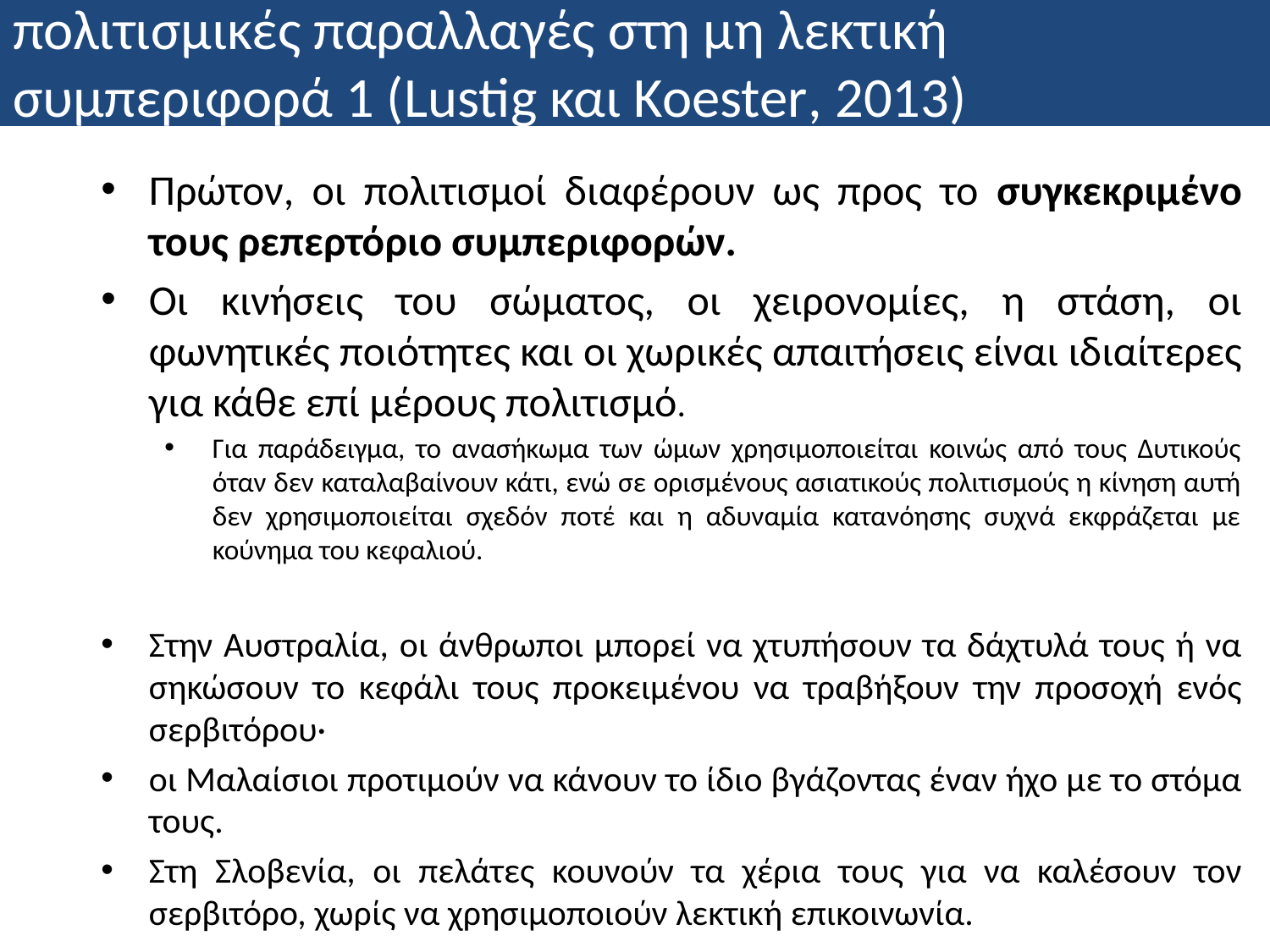

# πολιτισμικές παραλλαγές στη μη λεκτική συμπεριφορά 1 (Lustig και Koester, 2013)
Πρώτον, οι πολιτισμοί διαφέρουν ως προς το συγκεκριμένο τους ρεπερτόριο συμπεριφορών.
Οι κινήσεις του σώματος, οι χειρονομίες, η στάση, οι φωνητικές ποιότητες και οι χωρικές απαιτήσεις είναι ιδιαίτερες για κάθε επί μέρους πολιτισμό.
Για παράδειγμα, το ανασήκωμα των ώμων χρησιμοποιείται κοινώς από τους Δυτικούς όταν δεν καταλαβαίνουν κάτι, ενώ σε ορισμένους ασιατικούς πολιτισμούς η κίνηση αυτή δεν χρησιμοποιείται σχεδόν ποτέ και η αδυναμία κατανόησης συχνά εκφράζεται με κούνημα του κεφαλιού.

Στην Αυστραλία, οι άνθρωποι μπορεί να χτυπήσουν τα δάχτυλά τους ή να σηκώσουν το κεφάλι τους προκειμένου να τραβήξουν την προσοχή ενός σερβιτόρου·
οι Μαλαίσιοι προτιμούν να κάνουν το ίδιο βγάζοντας έναν ήχο με το στόμα τους.
Στη Σλοβενία, οι πελάτες κουνούν τα χέρια τους για να καλέσουν τον σερβιτόρο, χωρίς να χρησιμοποιούν λεκτική επικοινωνία.